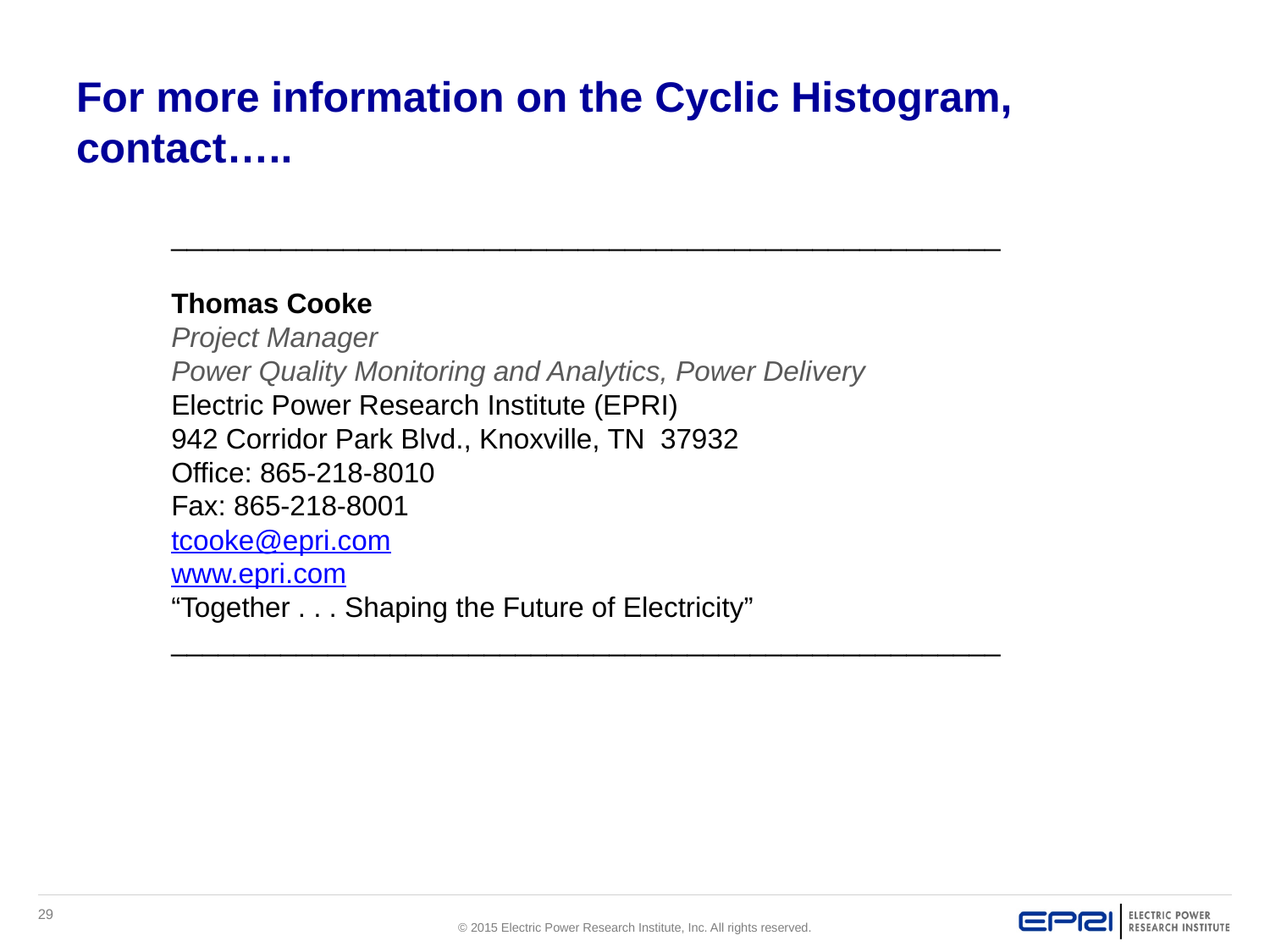

# For more information on the Cyclic Histogram, contact…..
_____________________________________________________

Thomas Cooke
Project Manager
Power Quality Monitoring and Analytics, Power Delivery
Electric Power Research Institute (EPRI)
942 Corridor Park Blvd., Knoxville, TN  37932
Office: 865-218-8010
Fax: 865-218-8001
tcooke@epri.com
www.epri.com
“Together . . . Shaping the Future of Electricity”
_____________________________________________________